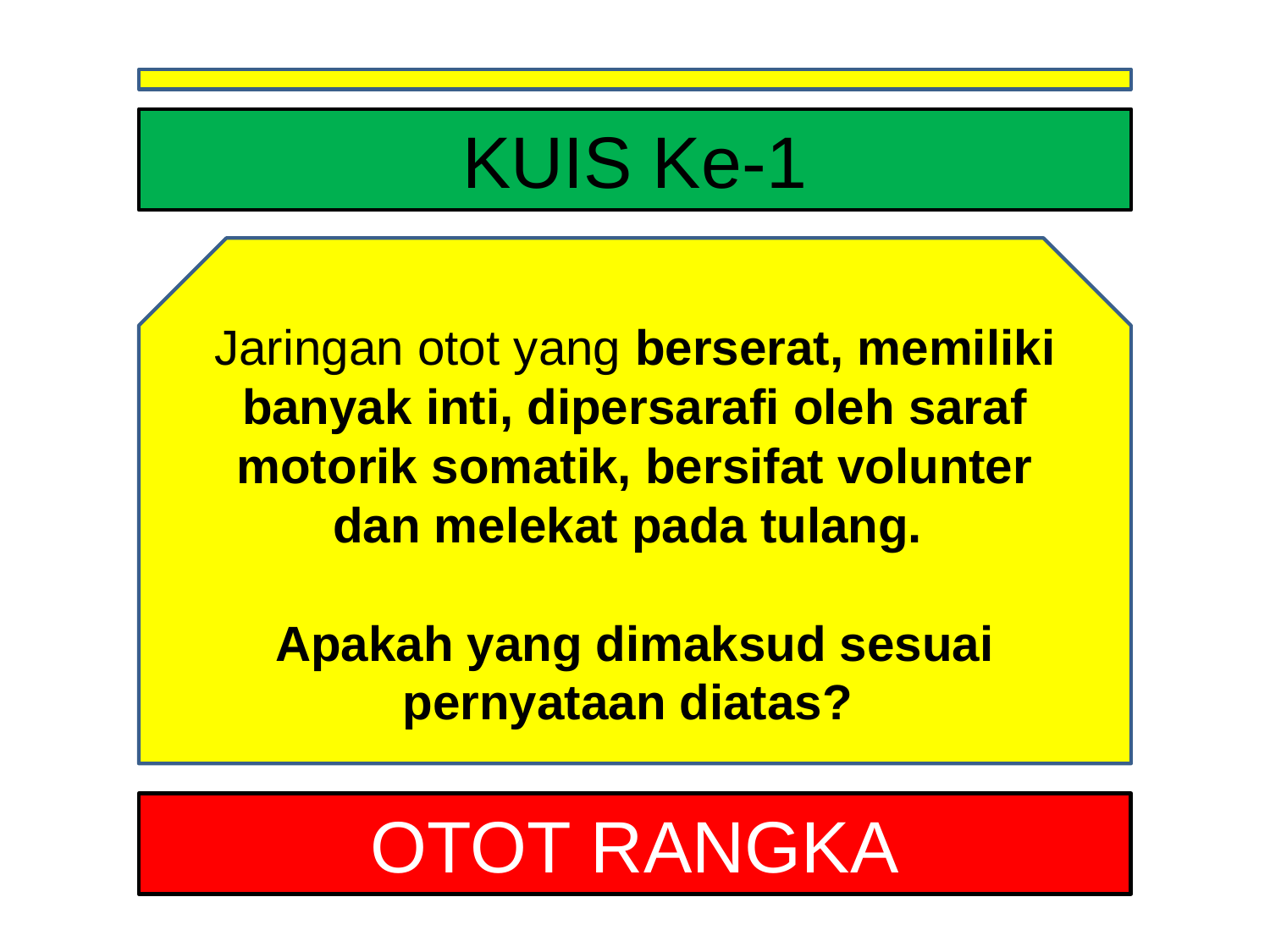

# KUIS Ke-1
Jaringan otot yang berserat, memiliki banyak inti, dipersarafi oleh saraf motorik somatik, bersifat volunter dan melekat pada tulang.

Apakah yang dimaksud sesuai pernyataan diatas?
OTOT RANGKA